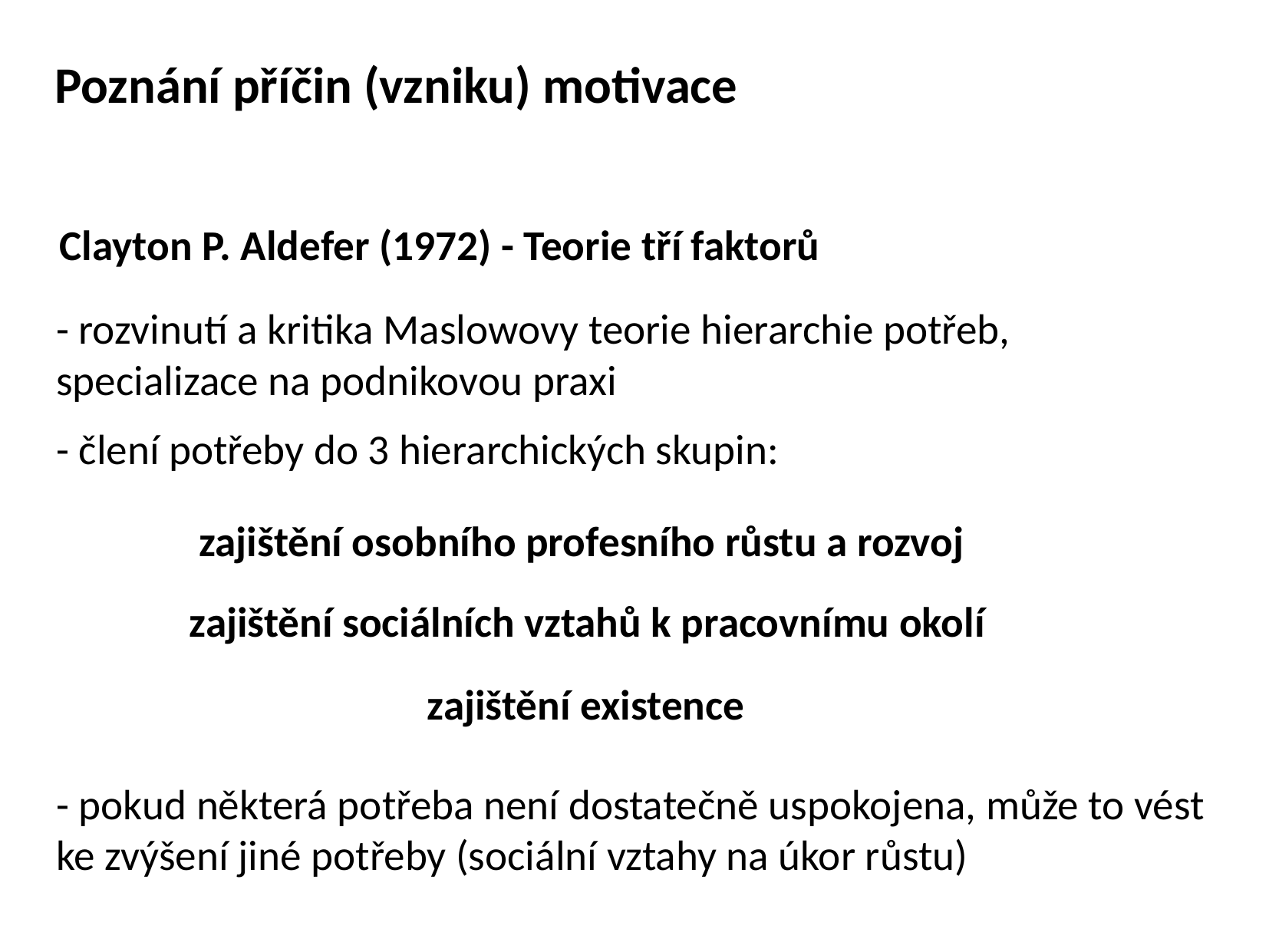

Poznání příčin (vzniku) motivace
Clayton P. Aldefer (1972) - Teorie tří faktorů
- rozvinutí a kritika Maslowovy teorie hierarchie potřeb, specializace na podnikovou praxi
- člení potřeby do 3 hierarchických skupin:
zajištění osobního profesního růstu a rozvoj
zajištění sociálních vztahů k pracovnímu okolí
zajištění existence
- pokud některá potřeba není dostatečně uspokojena, může to vést ke zvýšení jiné potřeby (sociální vztahy na úkor růstu)